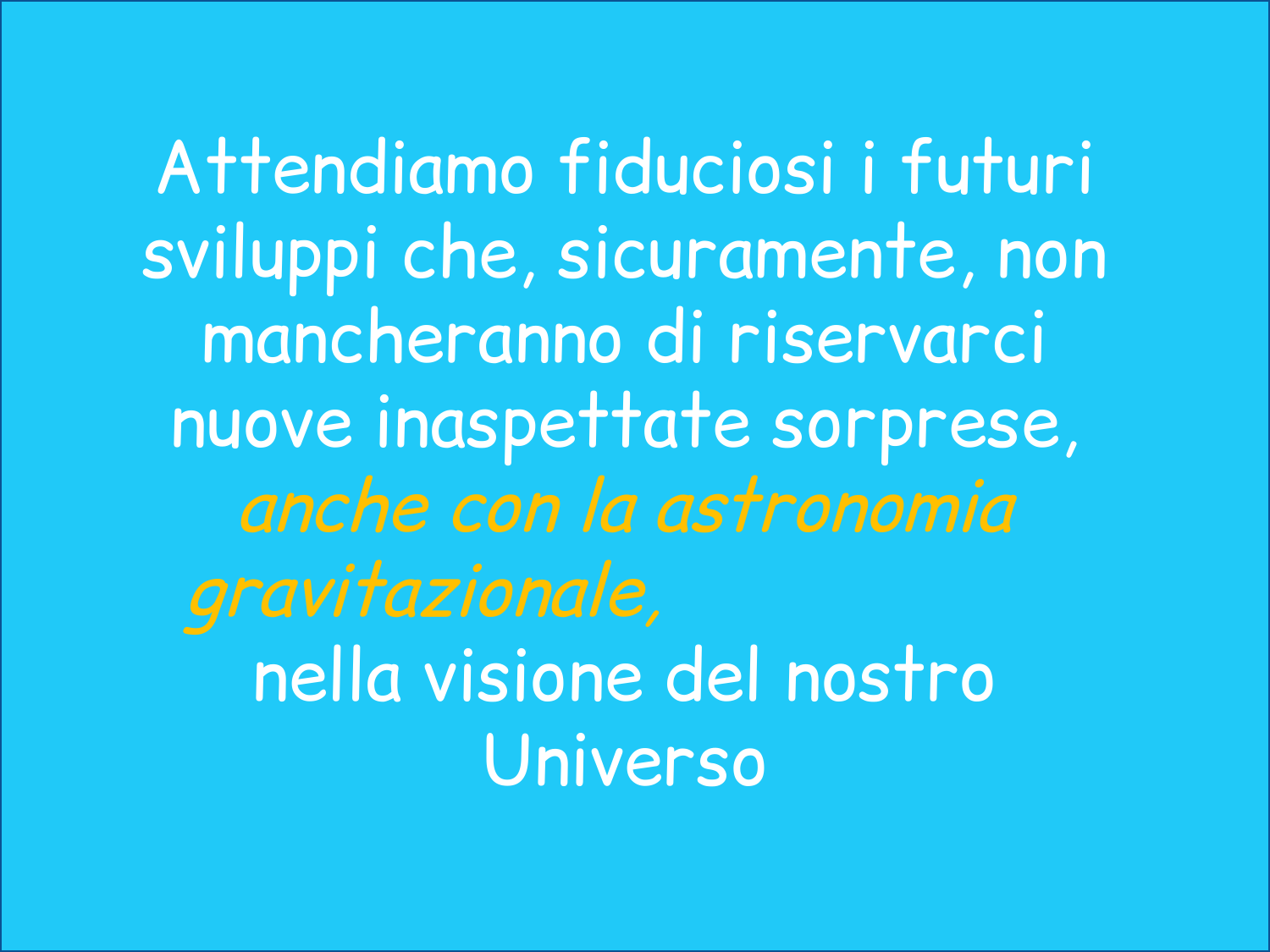

Attendiamo fiduciosi i futuri sviluppi che, sicuramente, non mancheranno di riservarci nuove inaspettate sorprese,
anche con la astronomia gravitazionale,                    nella visione del nostro Universo